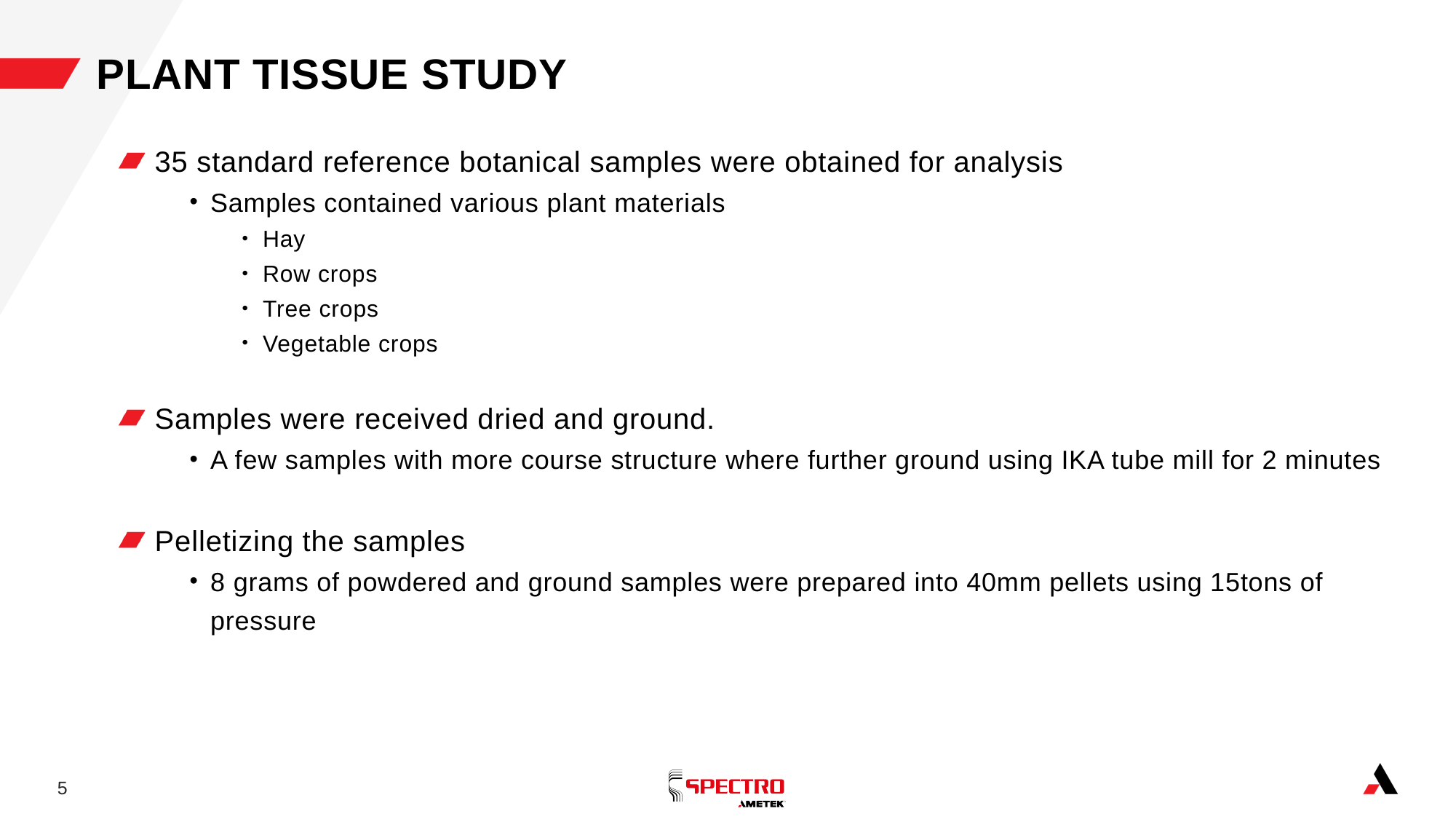

# Plant Tissue Study
35 standard reference botanical samples were obtained for analysis
Samples contained various plant materials
Hay
Row crops
Tree crops
Vegetable crops

Samples were received dried and ground.
A few samples with more course structure where further ground using IKA tube mill for 2 minutes

Pelletizing the samples
8 grams of powdered and ground samples were prepared into 40mm pellets using 15tons of pressure